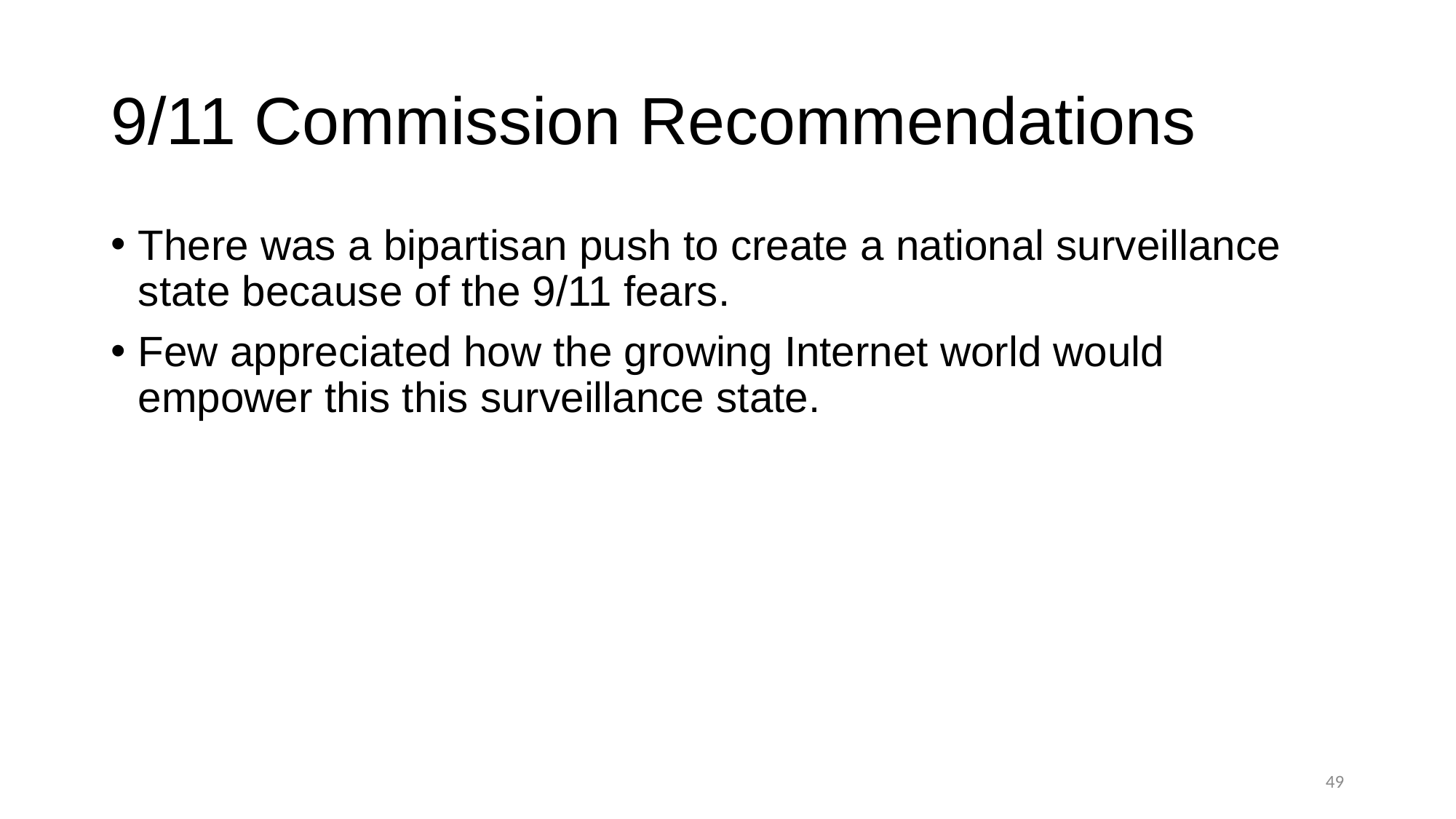

# 9/11 Commission Recommendations
There was a bipartisan push to create a national surveillance state because of the 9/11 fears.
Few appreciated how the growing Internet world would empower this this surveillance state.
49